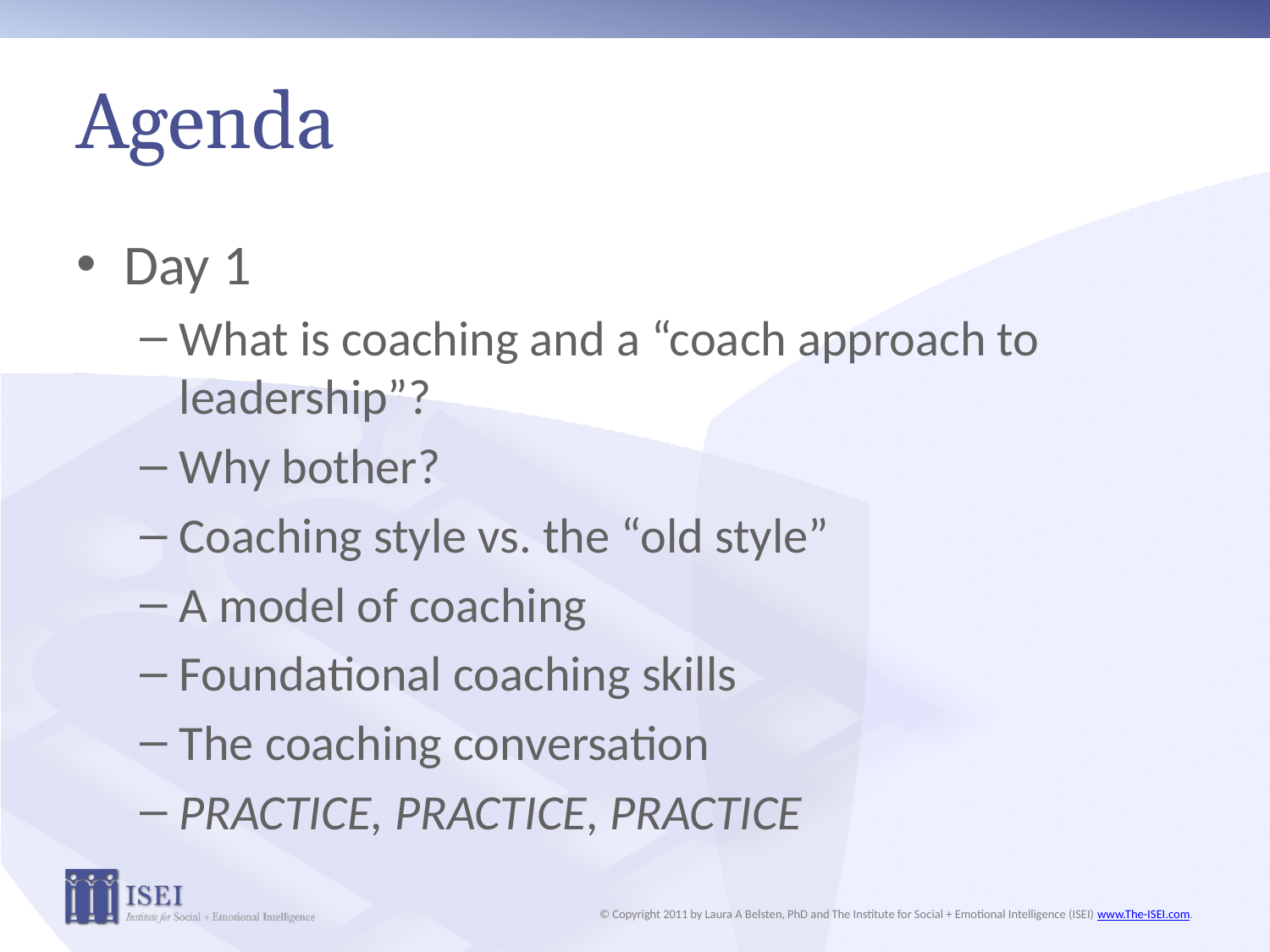

# Agenda
Day 1
What is coaching and a “coach approach to leadership”?
Why bother?
Coaching style vs. the “old style”
A model of coaching
Foundational coaching skills
The coaching conversation
PRACTICE, PRACTICE, PRACTICE